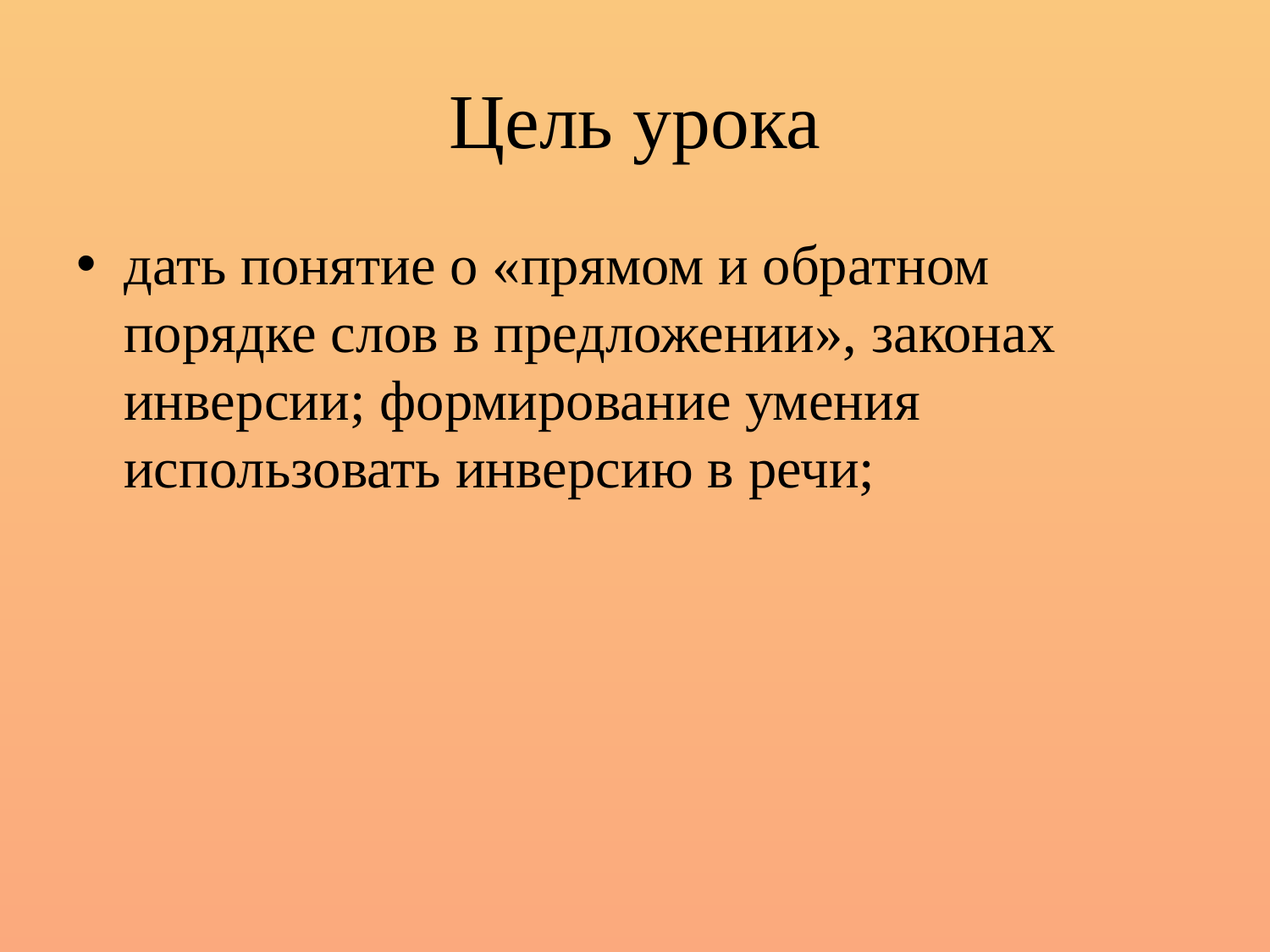

# Цель урока
дать понятие о «прямом и обратном  порядке слов в предложении», законах инверсии; формирование умения использовать инверсию в речи;